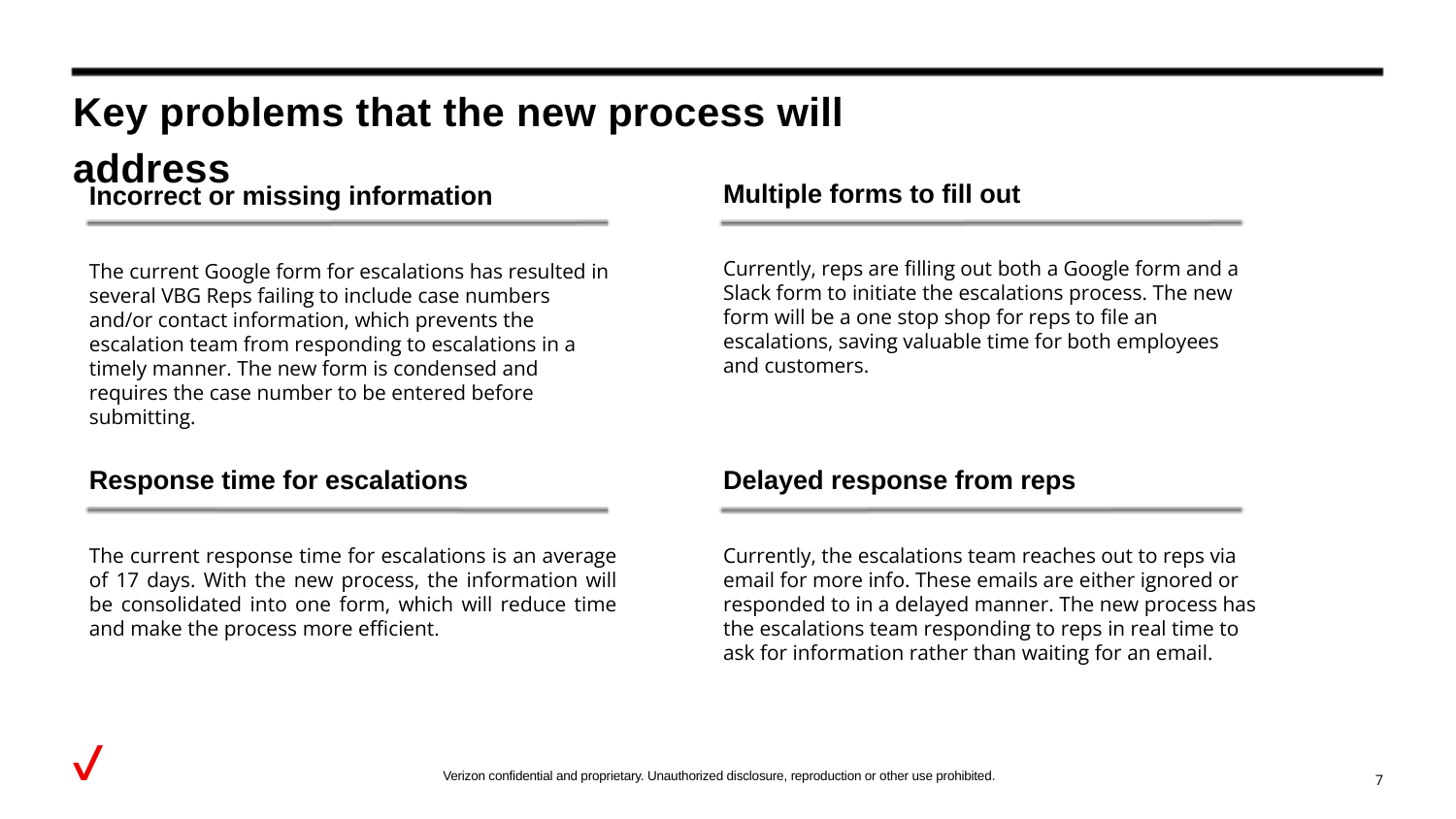

Key problems that the new process will address
Multiple forms to fill out
Incorrect or missing information
Currently, reps are filling out both a Google form and a Slack form to initiate the escalations process. The new form will be a one stop shop for reps to file an escalations, saving valuable time for both employees and customers.
The current Google form for escalations has resulted in several VBG Reps failing to include case numbers and/or contact information, which prevents the escalation team from responding to escalations in a timely manner. The new form is condensed and requires the case number to be entered before submitting.
Response time for escalations
Delayed response from reps
The current response time for escalations is an average of 17 days. With the new process, the information will be consolidated into one form, which will reduce time and make the process more eﬃcient.
Currently, the escalations team reaches out to reps via email for more info. These emails are either ignored or responded to in a delayed manner. The new process has the escalations team responding to reps in real time to ask for information rather than waiting for an email.

Verizon confidential and proprietary. Unauthorized disclosure, reproduction or other use prohibited.
7